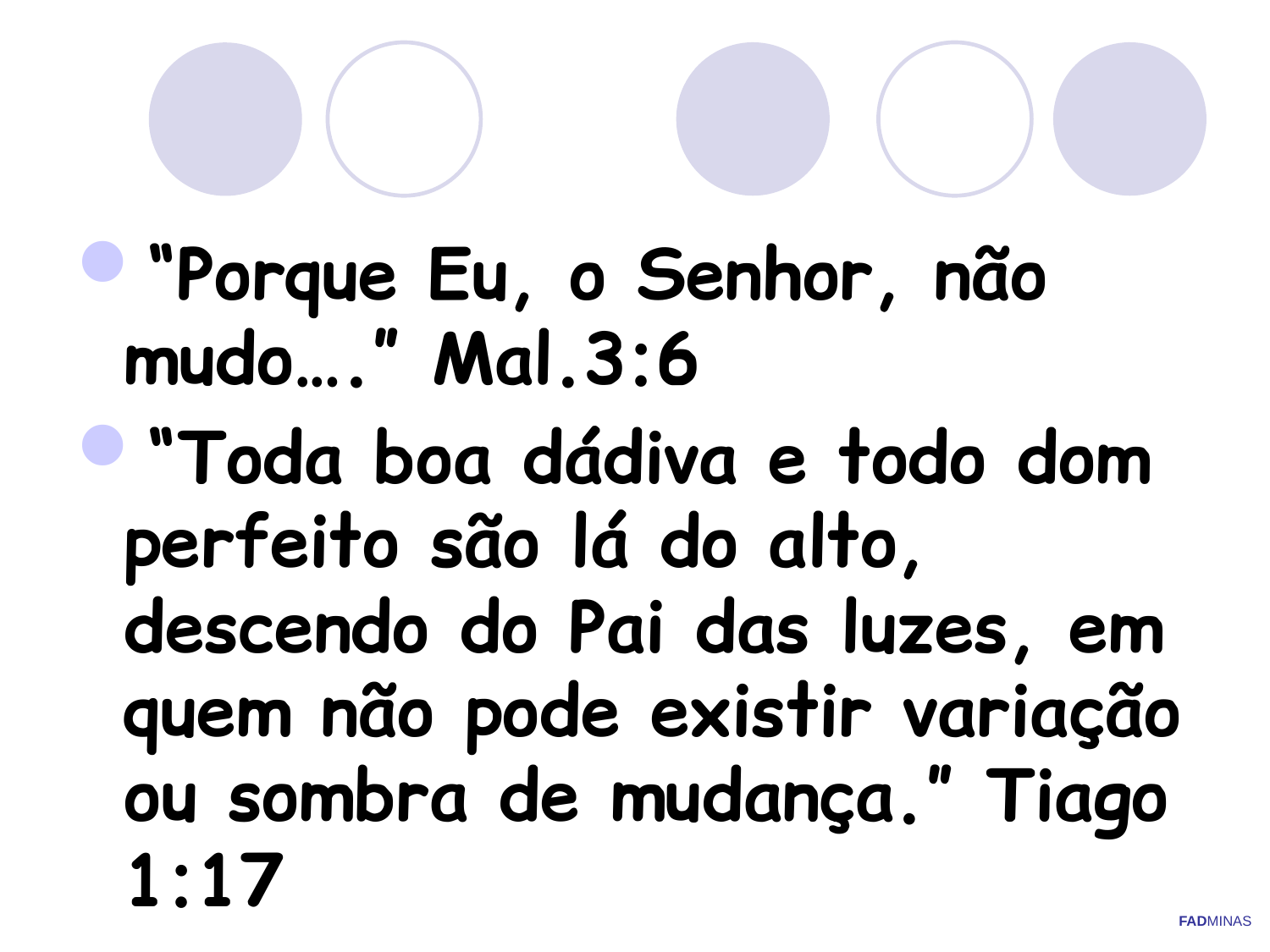

“Porque Eu, o Senhor, não mudo….” Mal.3:6
“Toda boa dádiva e todo dom perfeito são lá do alto, descendo do Pai das luzes, em quem não pode existir variação ou sombra de mudança.” Tiago 1:17
FADMINAS